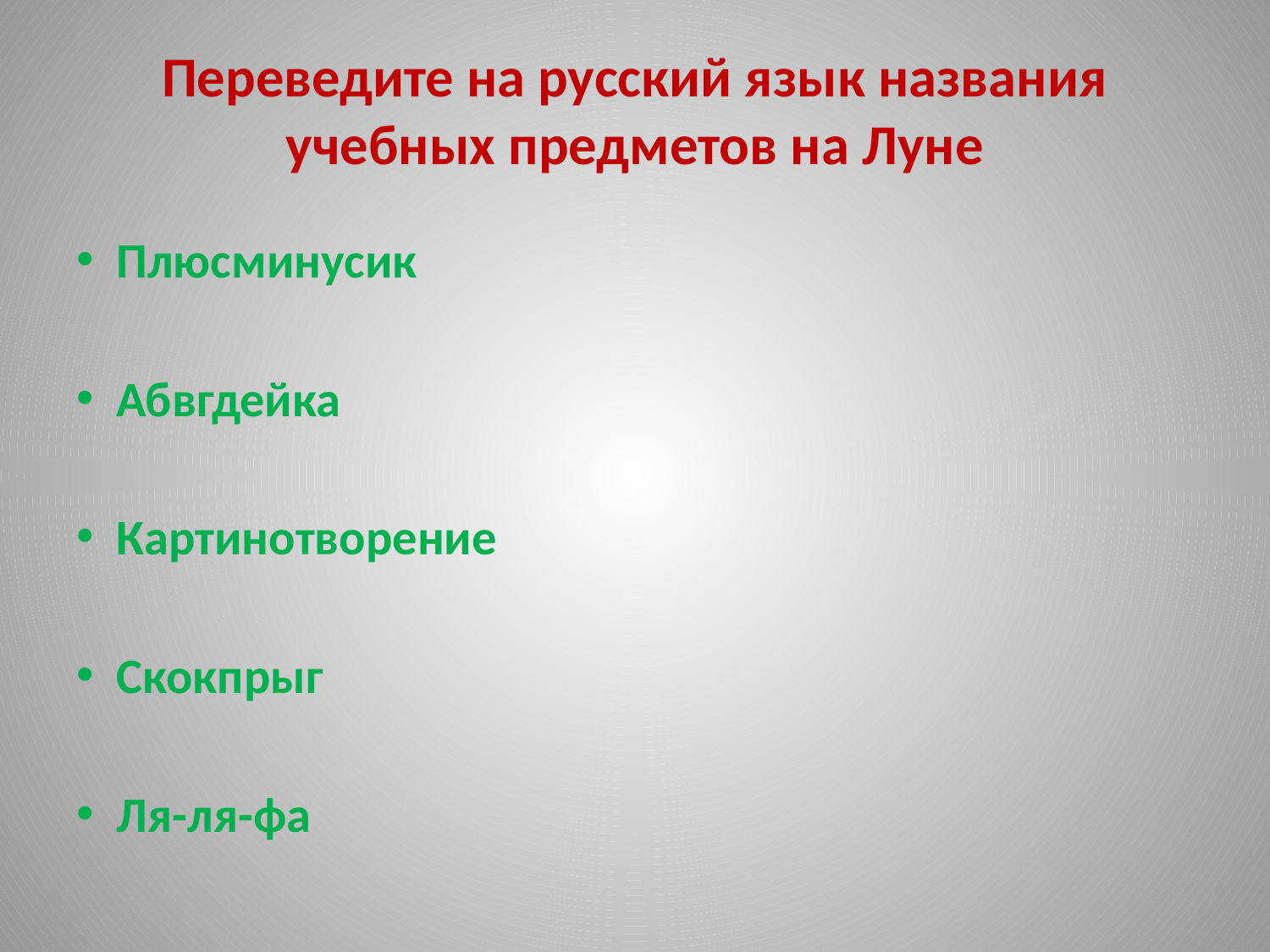

# Переведите на русский язык названия учебных предметов на Луне
Плюсминусик

Абвгдейка

Картинотворение

Скокпрыг

Ля-ля-фа